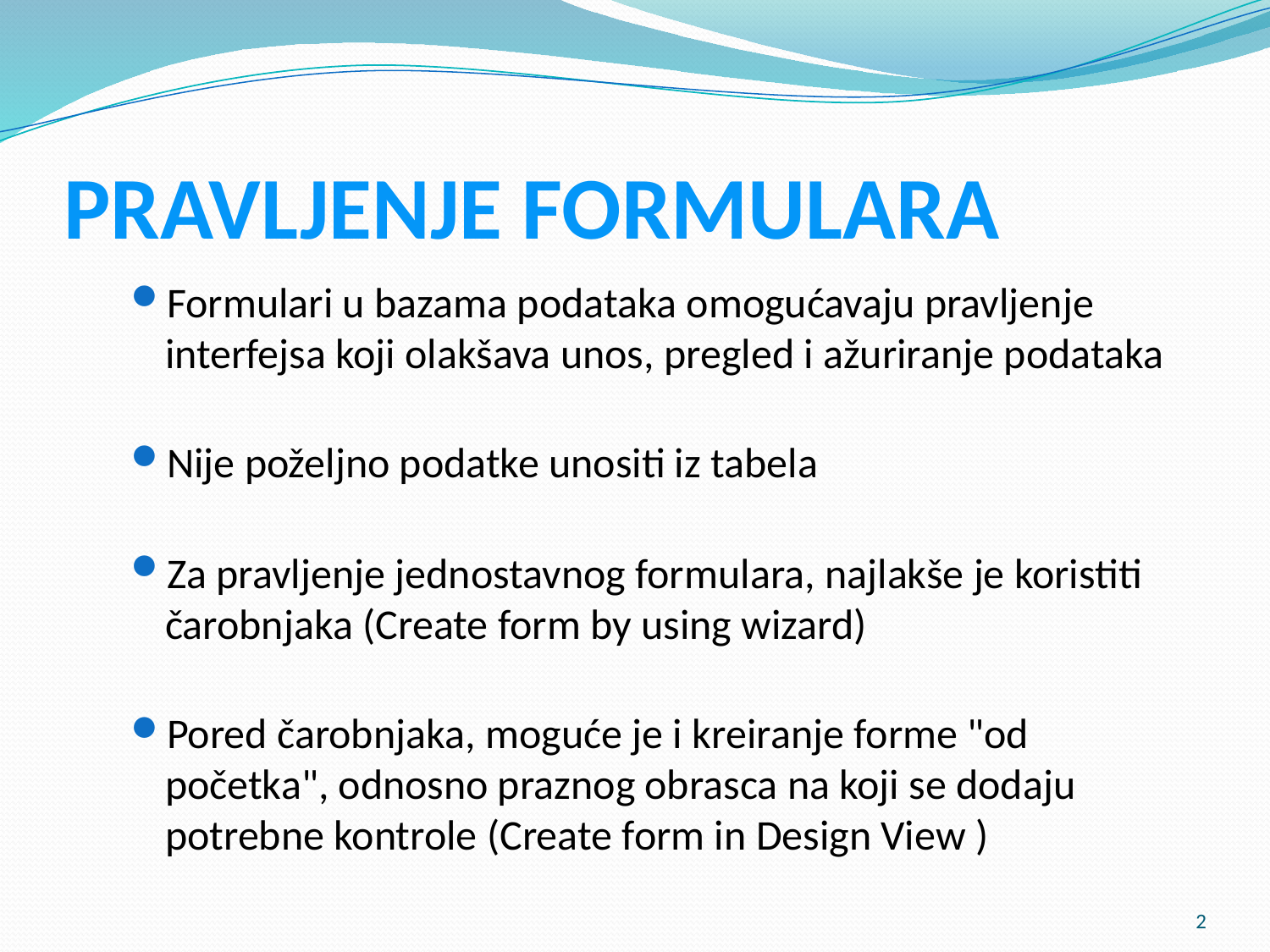

# PRAVLJENJE FORMULARA
Formulari u bazama podataka omogućavaju pravljenje interfejsa koji olakšava unos, pregled i ažuriranje podataka
Nije poželjno podatke unositi iz tabela
Za pravljenje jednostavnog formulara, najlakše je koristiti čarobnjaka (Create form by using wizard)
Pored čarobnjaka, moguće je i kreiranje forme "od početka", odnosno praznog obrasca na koji se dodaju potrebne kontrole (Create form in Design View )
2